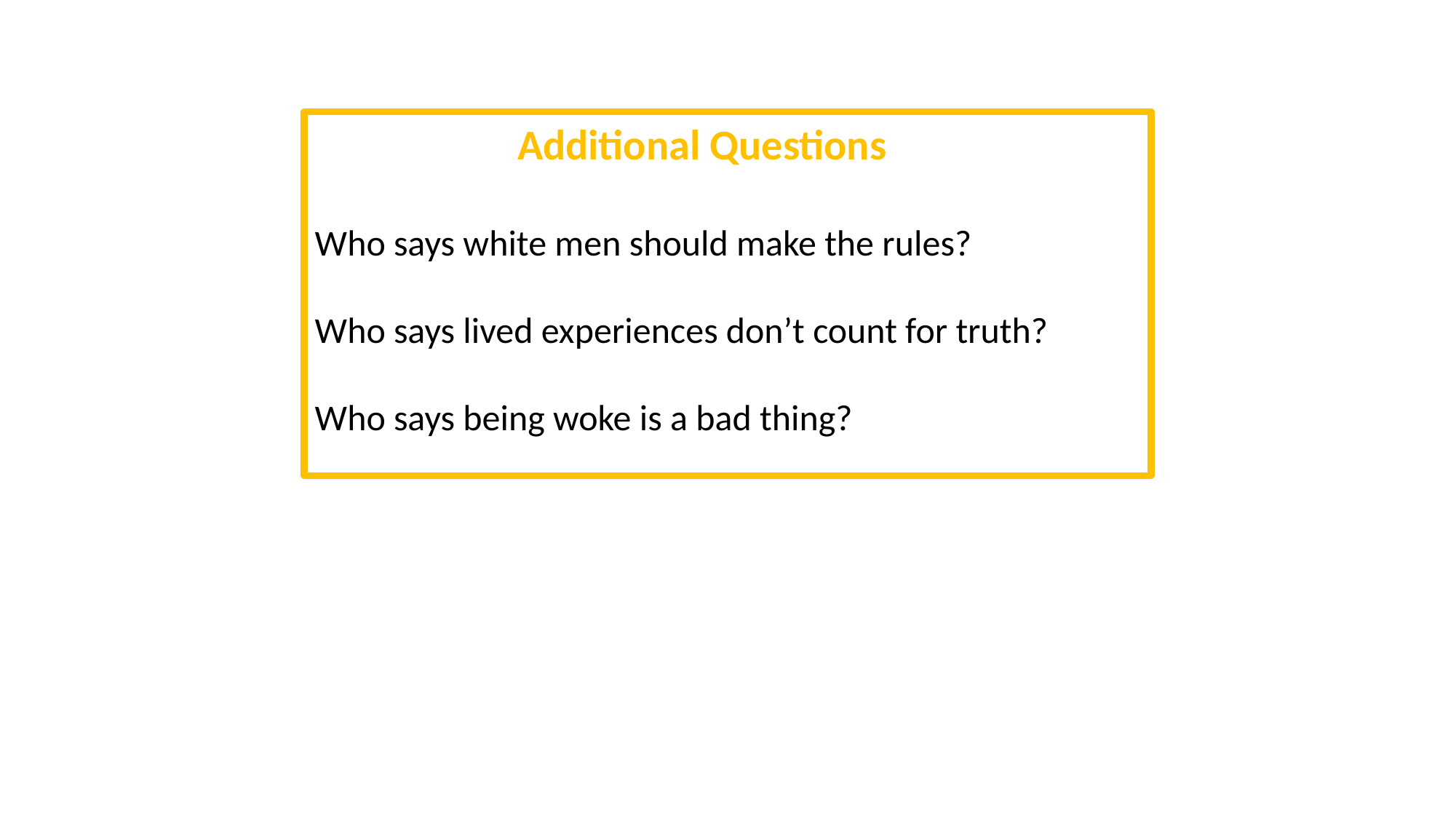

Additional Questions

Who says white men should make the rules?

Who says lived experiences don’t count for truth?

Who says being woke is a bad thing?